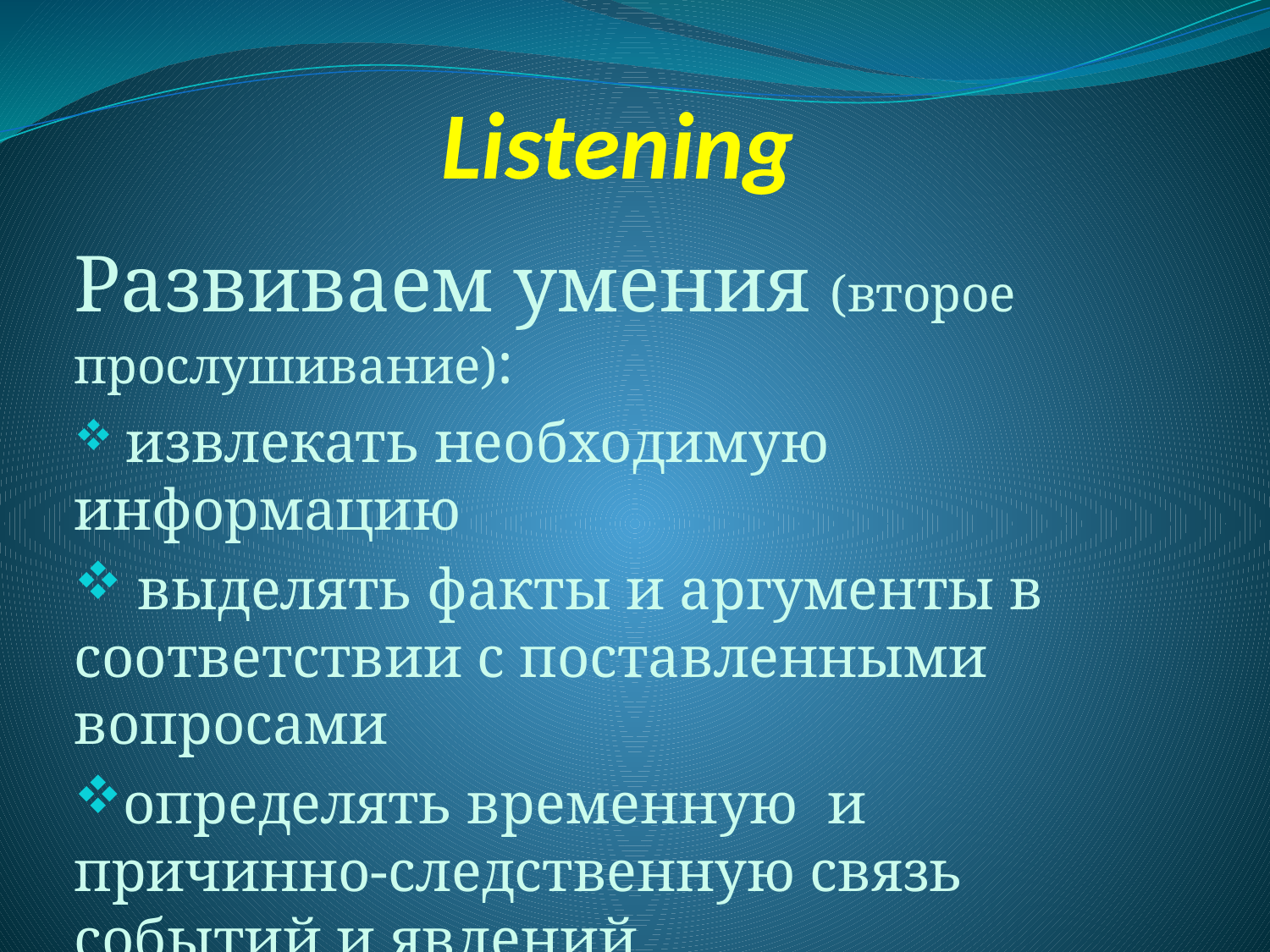

# Listening
Развиваем умения (второе прослушивание):
 извлекать необходимую информацию
 выделять факты и аргументы в соответствии с поставленными вопросами
определять временную  и причинно-следственную связь событий и явлений